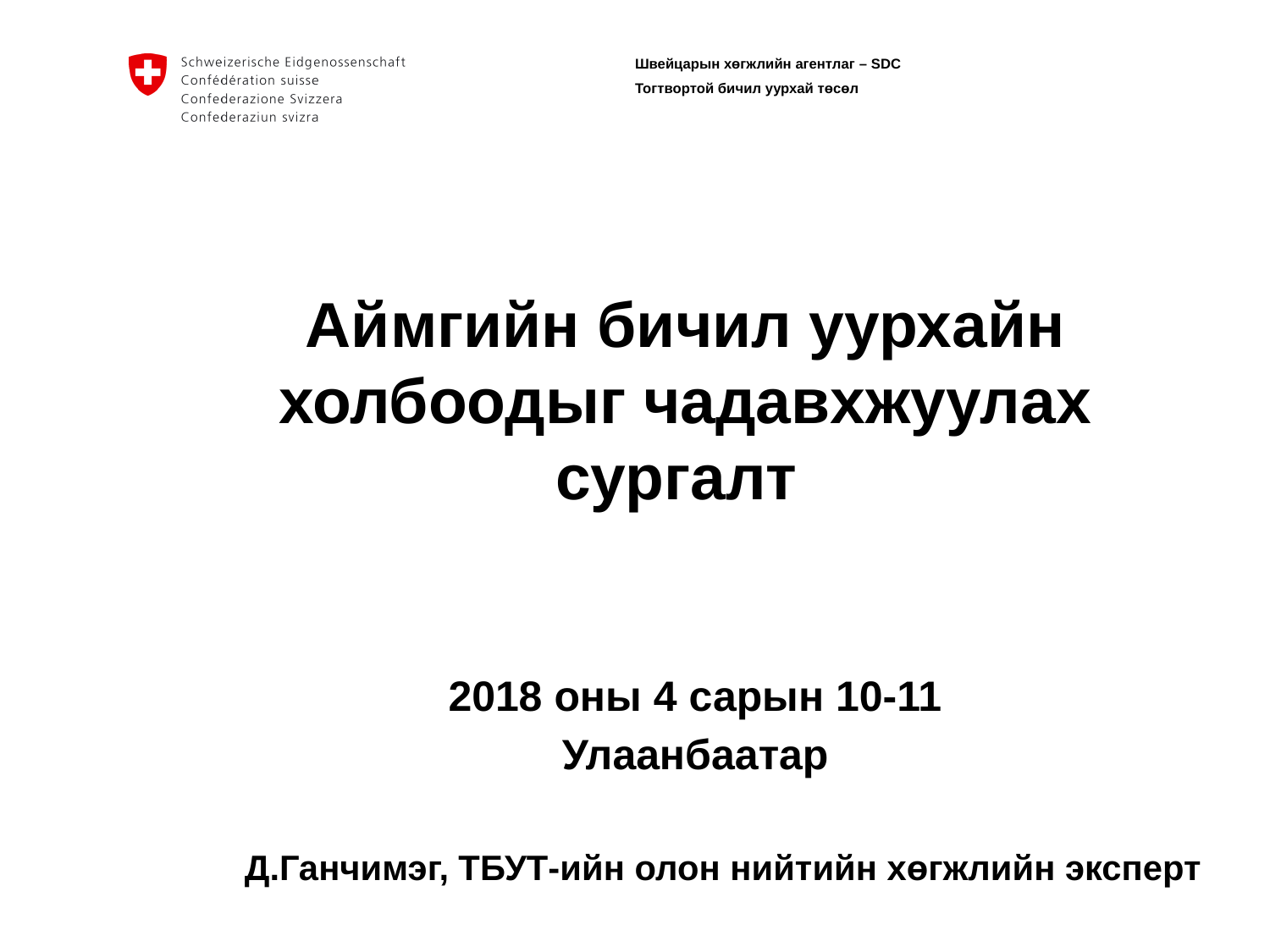

# Аймгийн бичил уурхайн холбоодыг чадавхжуулах сургалт
2018 оны 4 сарын 10-11
Улаанбаатар

Д.Ганчимэг, ТБУТ-ийн олон нийтийн хөгжлийн эксперт